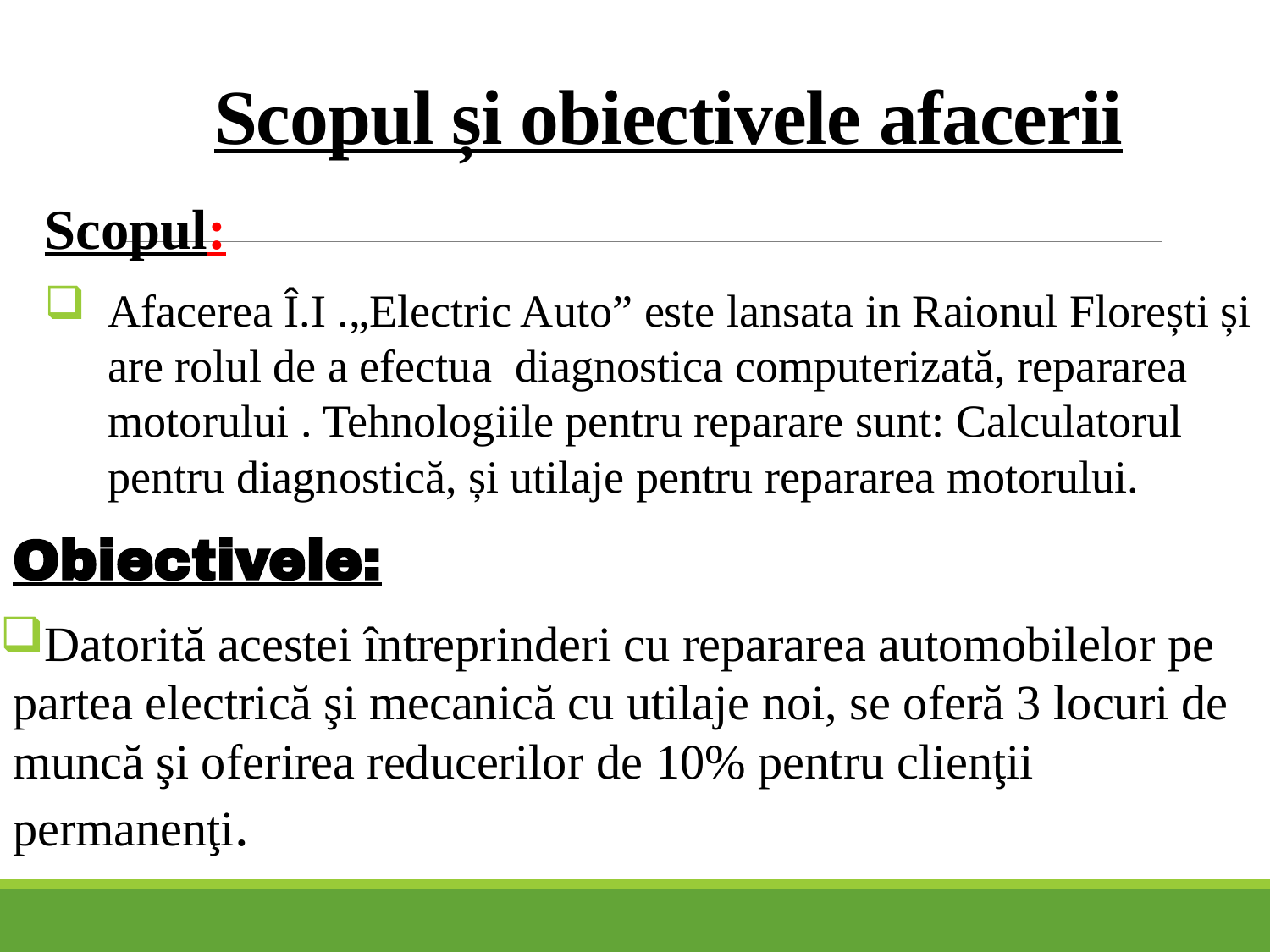

# Scopul și obiectivele afacerii
Scopul:
Afacerea Î.I .„Electric Auto” este lansata in Raionul Florești și are rolul de a efectua  diagnostica computerizată, repararea motorului . Tehnologiile pentru reparare sunt: Calculatorul pentru diagnostică, și utilaje pentru repararea motorului.
Obiectivele:
Datorită acestei întreprinderi cu repararea automobilelor pe partea electrică şi mecanică cu utilaje noi, se oferă 3 locuri de muncă şi oferirea reducerilor de 10% pentru clienţii permanenţi.